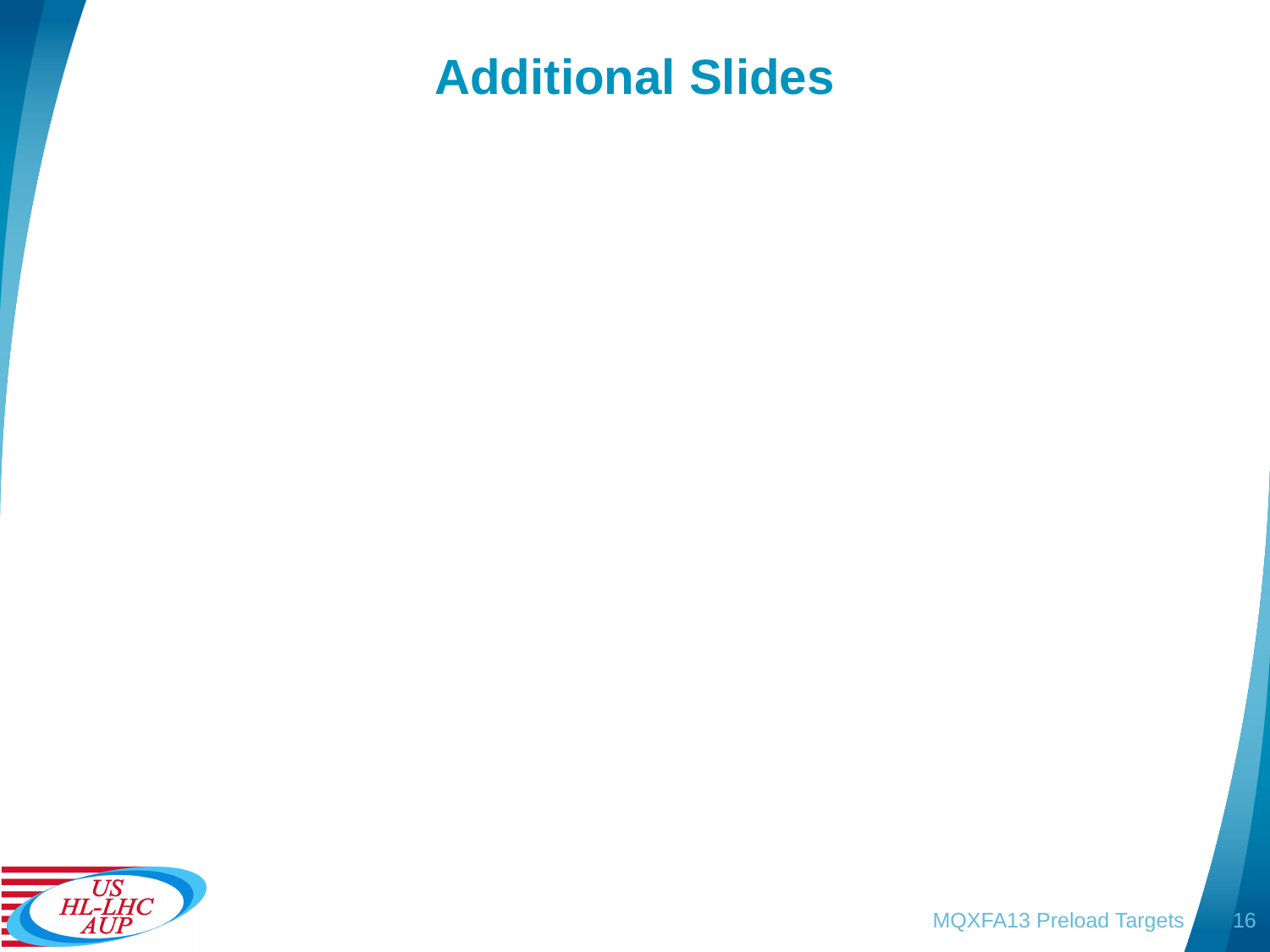

# Additional Slides

MQXFA13 Preload Targets
16